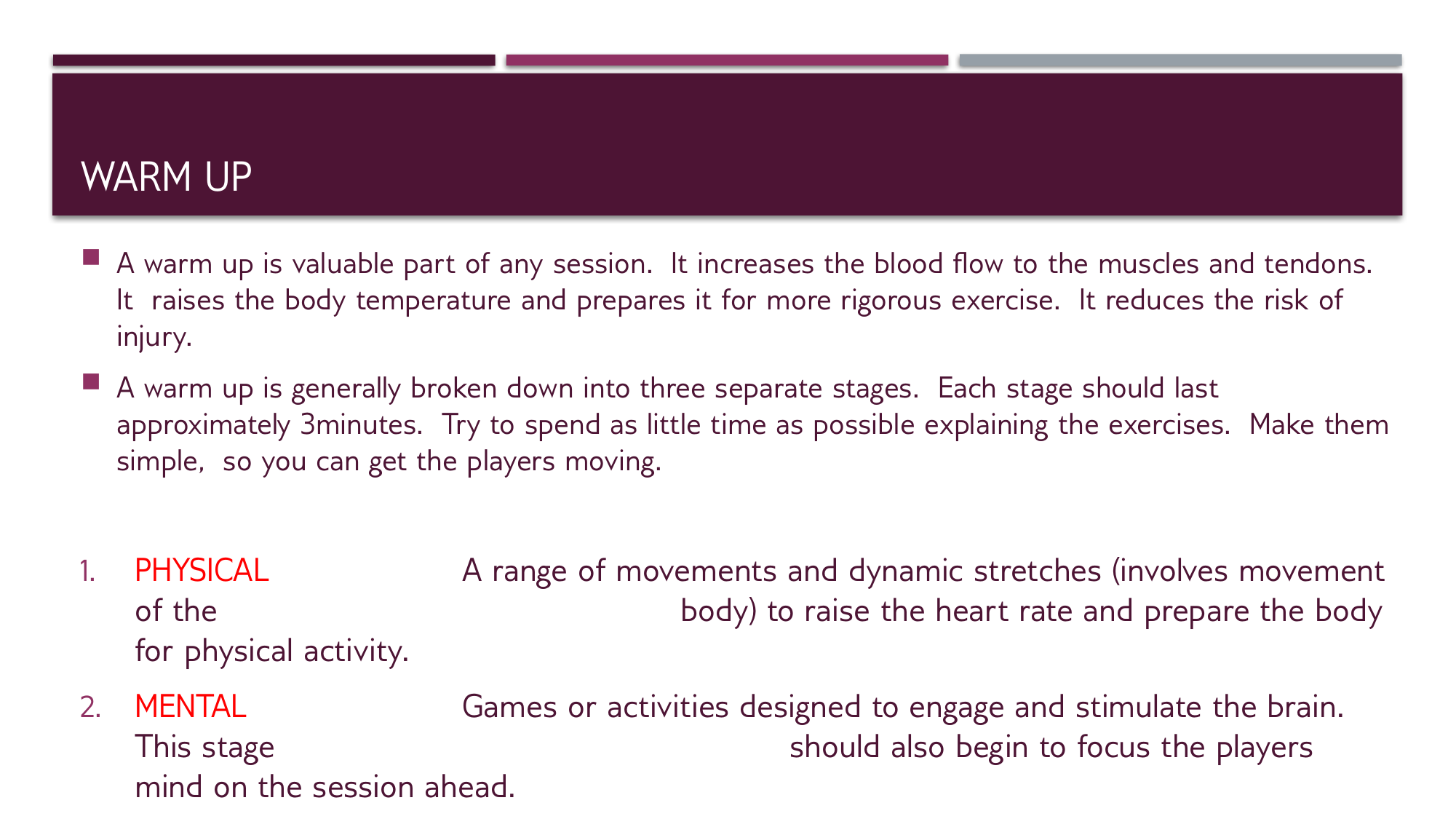

# WARM UP
A warm up is valuable part of any session.  It increases the blood flow to the muscles and tendons.  It  raises the body temperature and prepares it for more rigorous exercise.  It reduces the risk of injury.
A warm up is generally broken down into three separate stages.  Each stage should last approximately 3minutes.  Try to spend as little time as possible explaining the exercises.  Make them simple,  so you can get the players moving.

PHYSICAL		A range of movements and dynamic stretches (involves movement of the 					body) to raise the heart rate and prepare the body for physical activity.
MENTAL		Games or activities designed to engage and stimulate the brain.  This stage 					should also begin to focus the players mind on the session ahead.
TECHNICAL	Games or activities to introduce ball familiarity.  This stage can also be 						utilized to introduce the topic and focus of the session ahead.